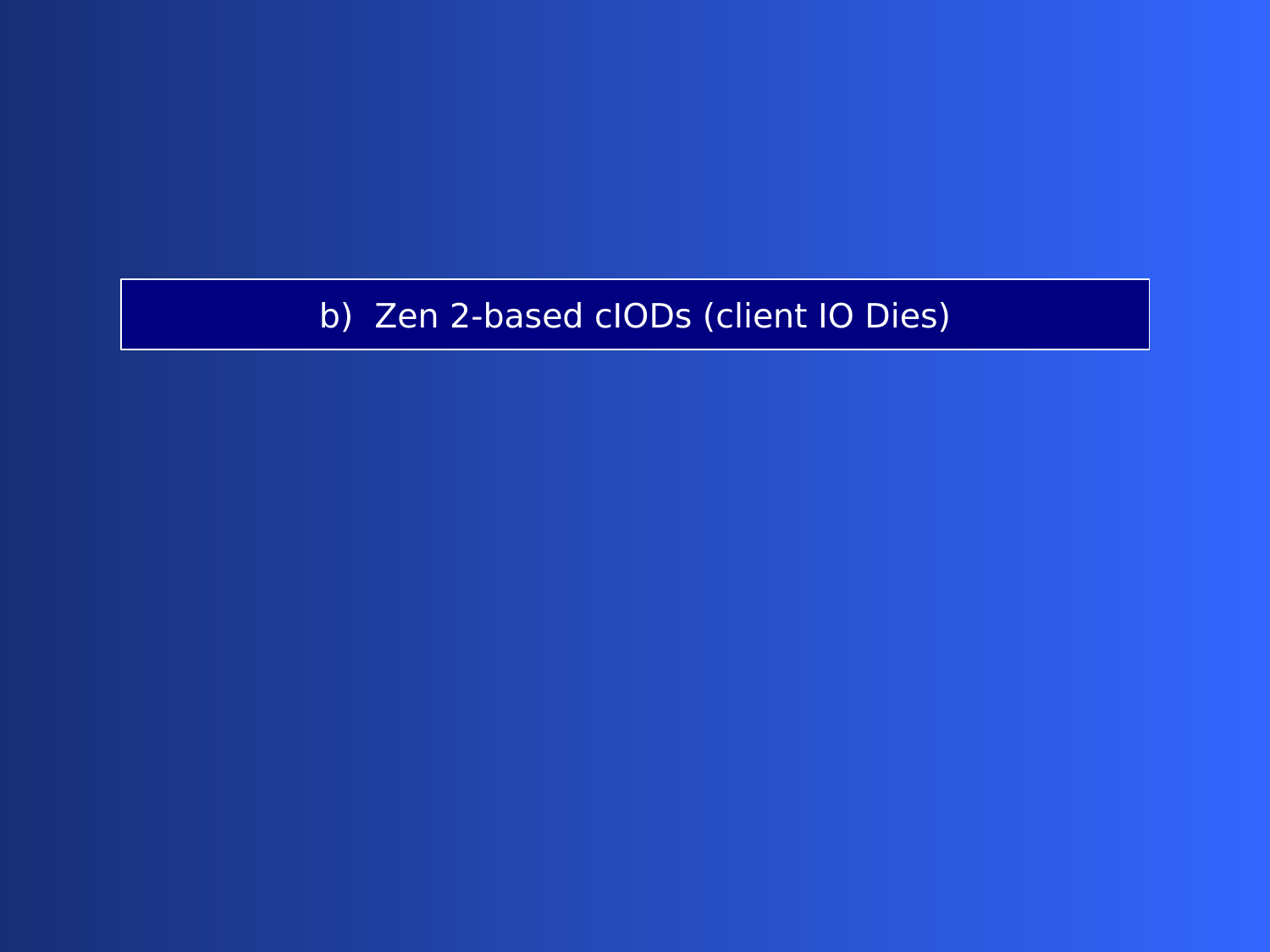

b)  Zen 2-based cIODs (client IO Dies)